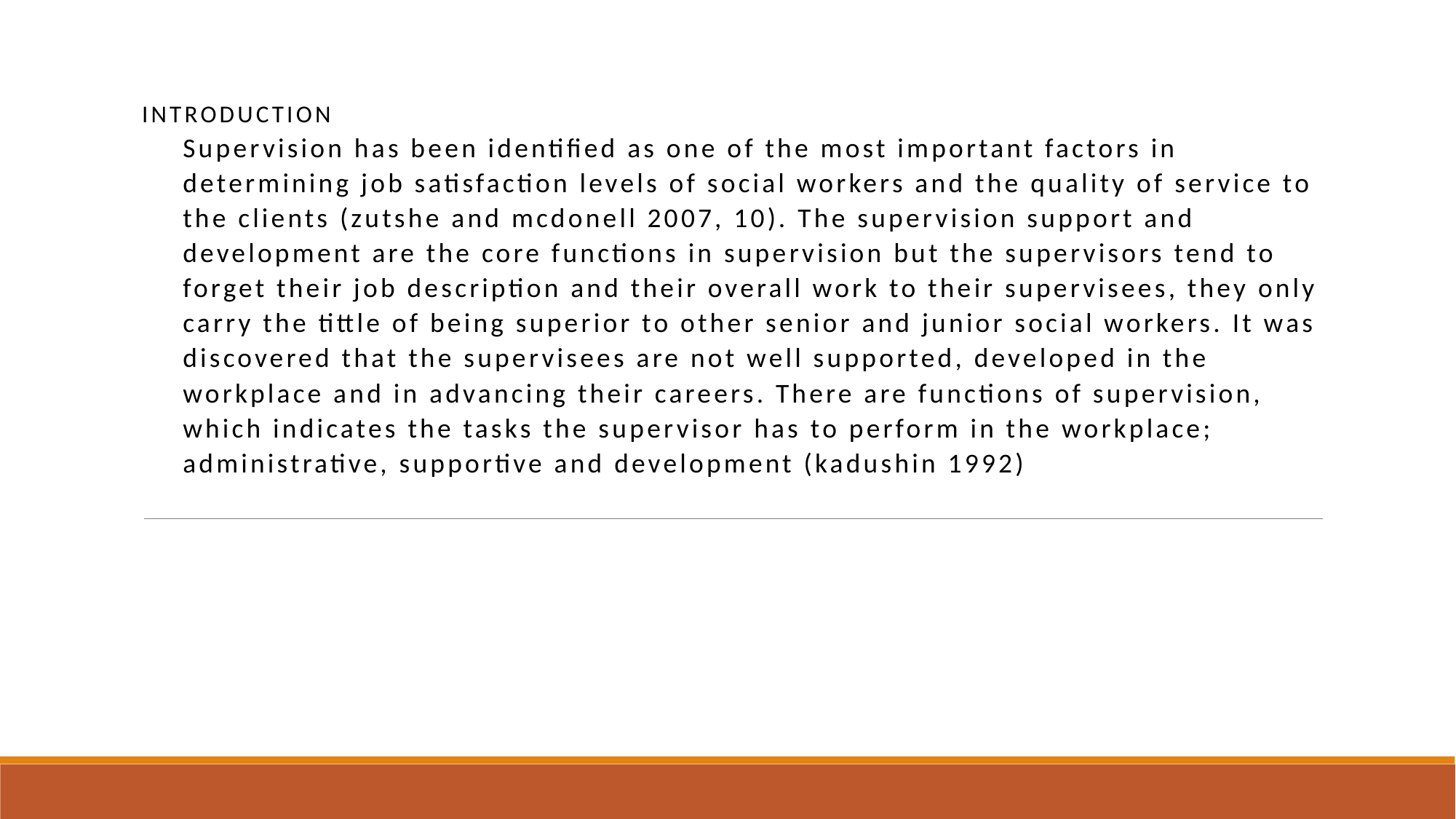

# Introduction Supervision has been identified as one of the most important factors in determining job satisfaction levels of social workers and the quality of service to the clients (zutshe and mcdonell 2007, 10). The supervision support and development are the core functions in supervision but the supervisors tend to forget their job description and their overall work to their supervisees, they only carry the tittle of being superior to other senior and junior social workers. It was discovered that the supervisees are not well supported, developed in the workplace and in advancing their careers. There are functions of supervision, which indicates the tasks the supervisor has to perform in the workplace; administrative, supportive and development (kadushin 1992)